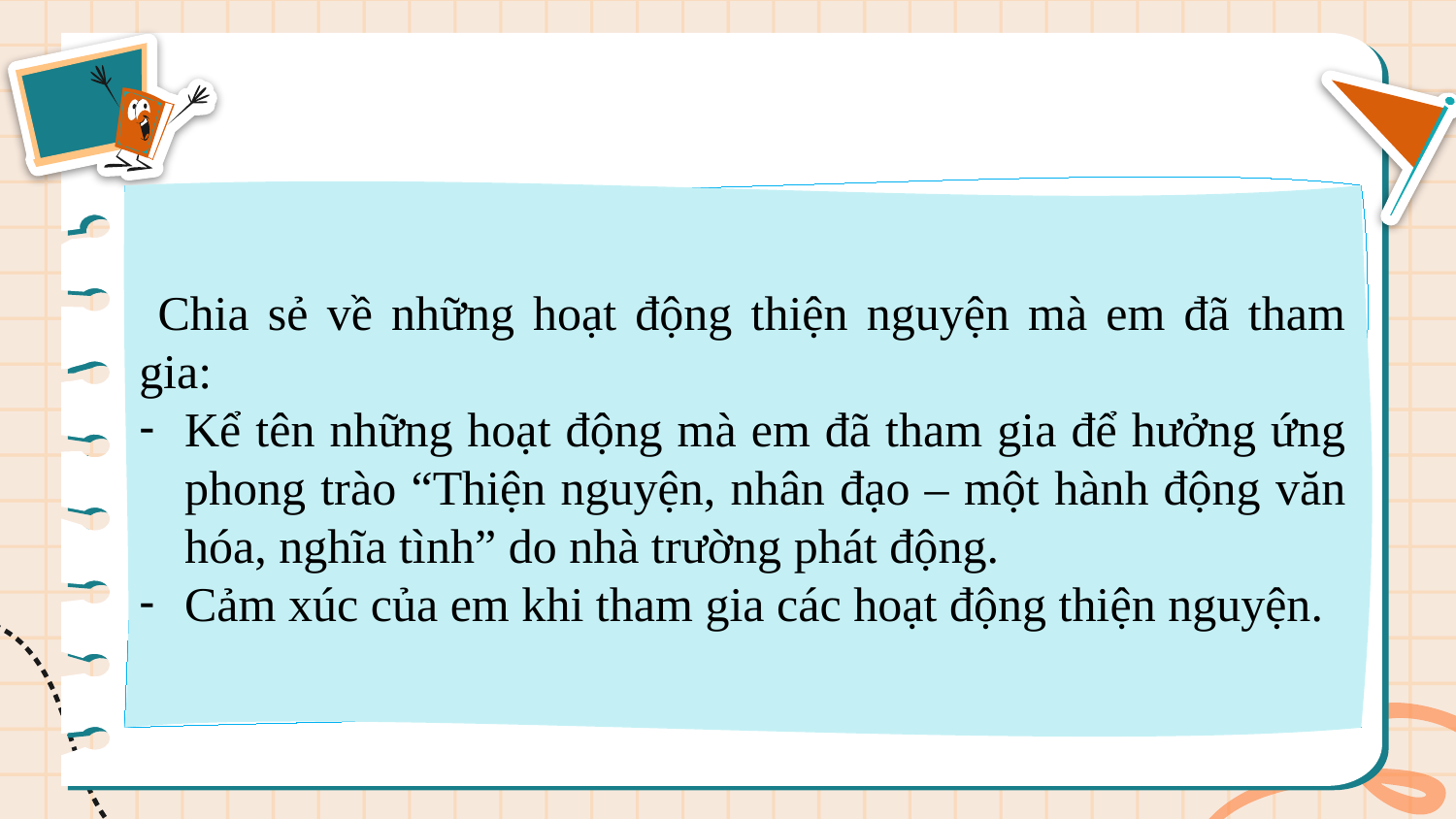

#

 Chia sẻ về những hoạt động thiện nguyện mà em đã tham gia:
Kể tên những hoạt động mà em đã tham gia để hưởng ứng phong trào “Thiện nguyện, nhân đạo – một hành động văn hóa, nghĩa tình” do nhà trường phát động.
Cảm xúc của em khi tham gia các hoạt động thiện nguyện.